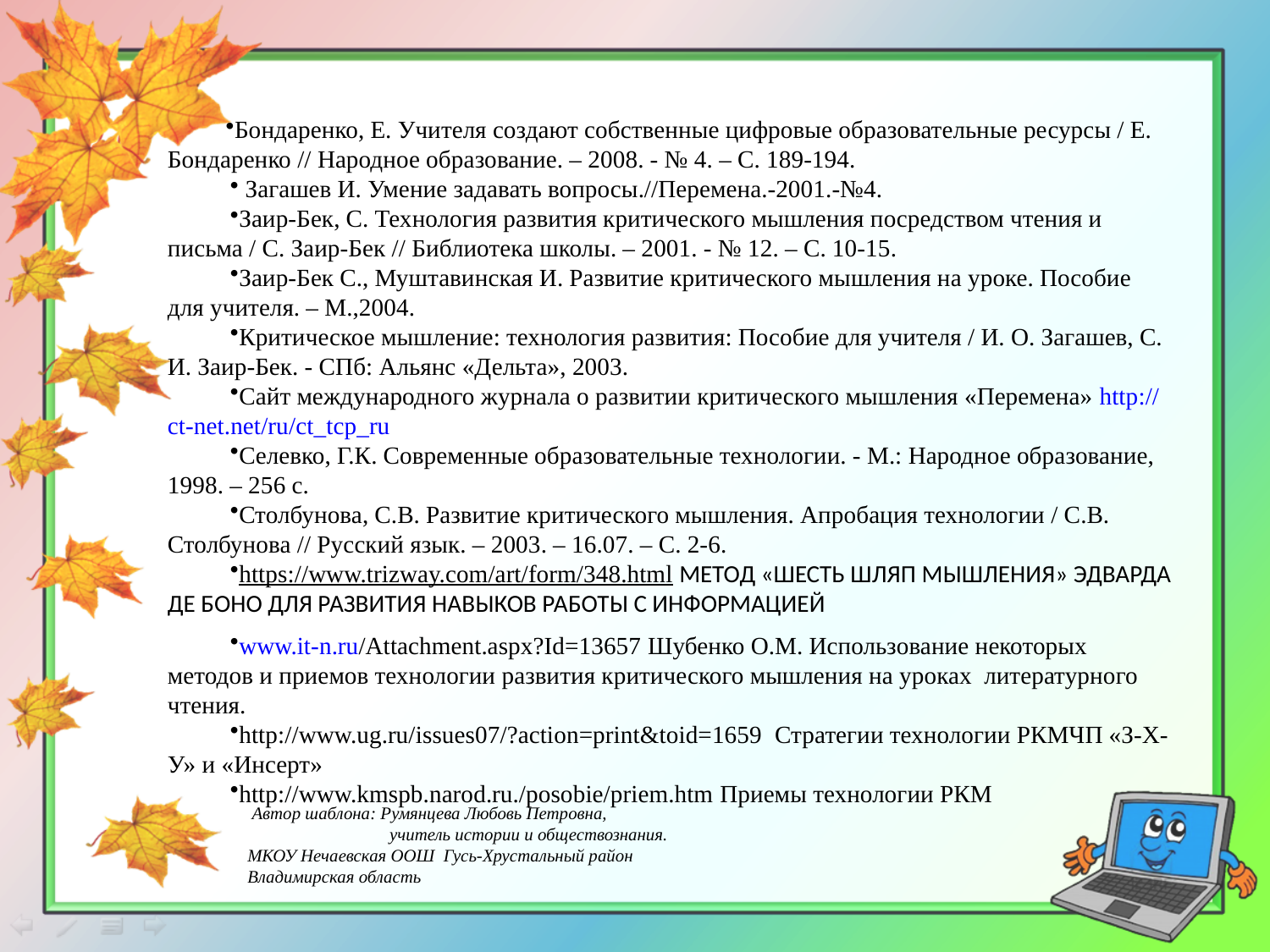

Бондаренко, Е. Учителя создают собственные цифровые образовательные ресурсы / Е. Бондаренко // Народное образование. – 2008. - № 4. – С. 189-194.
 Загашев И. Умение задавать вопросы.//Перемена.-2001.-№4.
Заир-Бек, С. Технология развития критического мышления посредством чтения и письма / С. Заир-Бек // Библиотека школы. – 2001. - № 12. – С. 10-15.
Заир-Бек С., Муштавинская И. Развитие критического мышления на уроке. Пособие для учителя. – М.,2004.
Критическое мышление: технология развития: Пособие для учителя / И. О. Загашев, С. И. Заир-Бек. - СПб: Альянс «Дельта», 2003.
Сайт международного журнала о развитии критического мышления «Перемена» http://ct-net.net/ru/ct_tcp_ru
Cелевко, Г.К. Современные образовательные технологии. - М.: Народное образование, 1998. – 256 с.
Столбунова, С.В. Развитие критического мышления. Апробация технологии / С.В. Столбунова // Русский язык. – 2003. – 16.07. – С. 2-6.
https://www.trizway.com/art/form/348.html МЕТОД «ШЕСТЬ ШЛЯП МЫШЛЕНИЯ» ЭДВАРДА ДЕ БОНО ДЛЯ РАЗВИТИЯ НАВЫКОВ РАБОТЫ С ИНФОРМАЦИЕй

www.it-n.ru/Attachment.aspx?Id=13657 Шубенко О.М. Использование некоторых методов и приемов технологии развития критического мышления на уроках  литературного чтения.
http://www.ug.ru/issues07/?action=print&toid=1659  Стратегии технологии РКМЧП «З-Х-У» и «Инсерт»
http://www.kmspb.narod.ru./posobie/priem.htm Приемы технологии РКМ

 Автор шаблона: Румянцева Любовь Петровна,
                                учитель истории и обществознания.
МКОУ Нечаевская ООШ  Гусь-Хрустальный район
Владимирская область